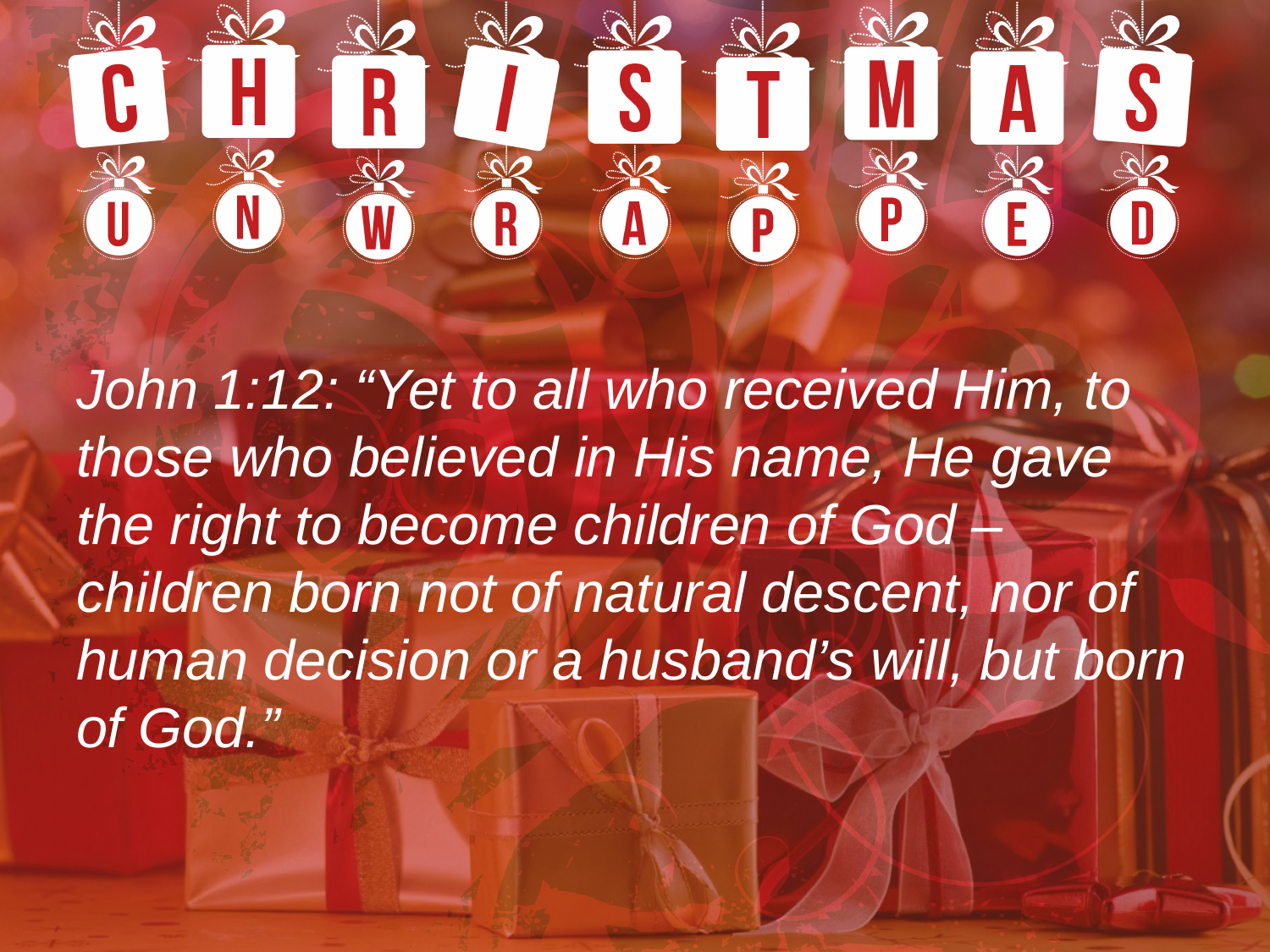

John 1:12: “Yet to all who received Him, to those who believed in His name, He gave the right to become children of God – children born not of natural descent, nor of human decision or a husband’s will, but born of God.”